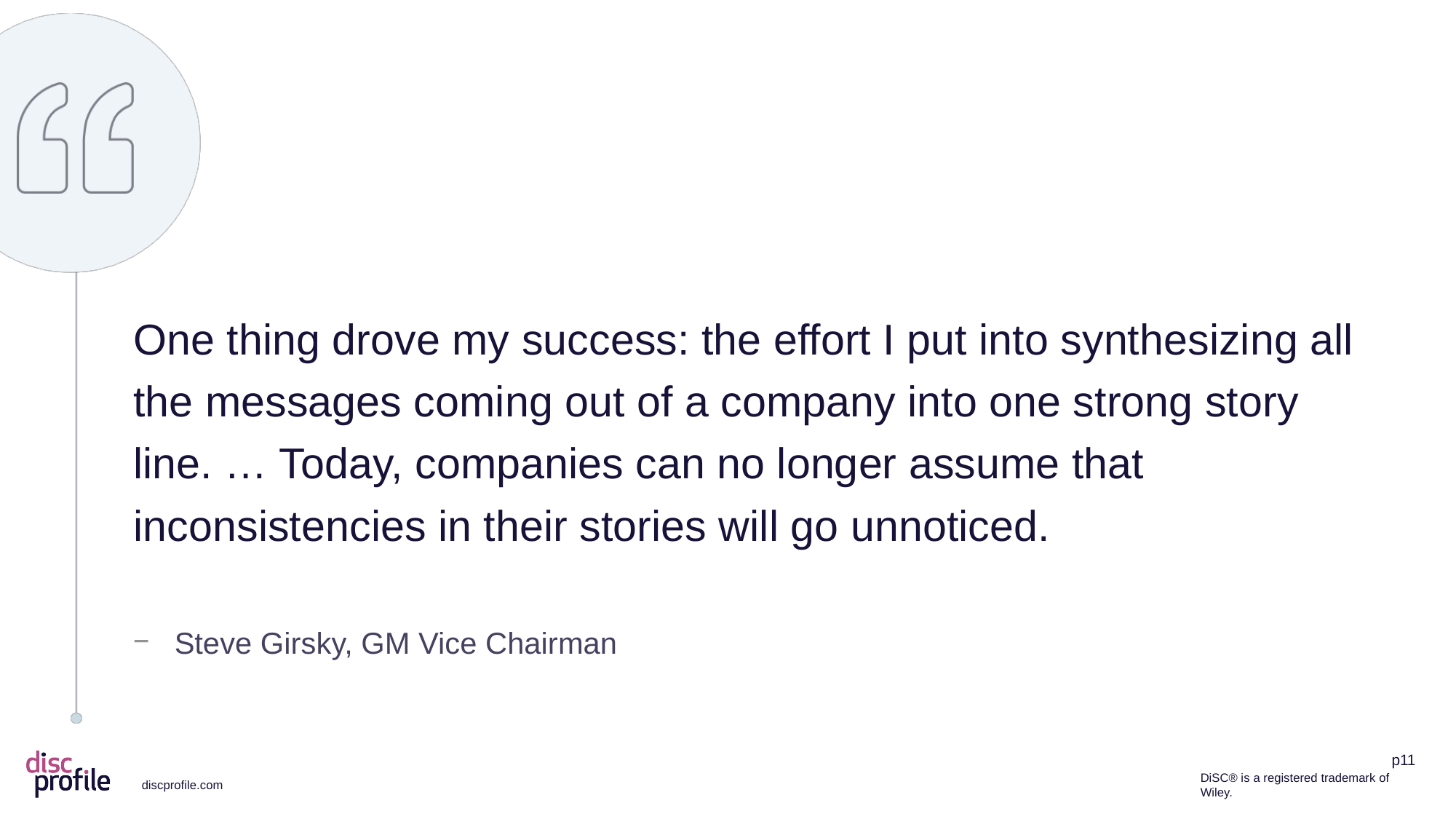

One thing drove my success: the effort I put into synthesizing all the messages coming out of a company into one strong story line. … Today, companies can no longer assume that inconsistencies in their stories will go unnoticed.
Steve Girsky, GM Vice Chairman